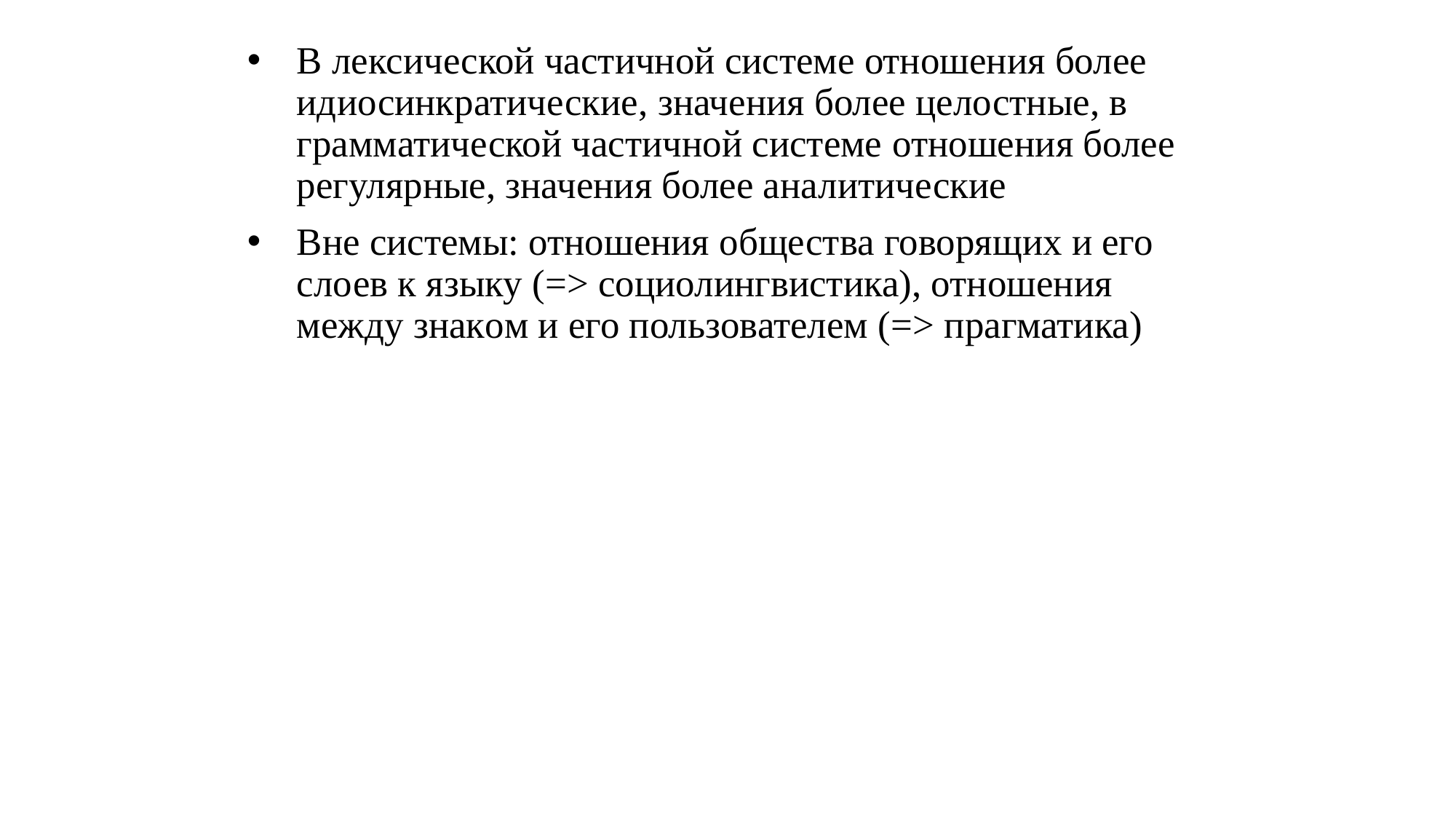

В лексической частичной системе отношения более идиосинкратические, значения более целостные, в грамматической частичной системе отношения более регулярные, значения более аналитические
Вне системы: отношения общества говорящих и его слоев к языку (=> социолингвистика), отношения между знакoм и его пользователем (=> прагматика)